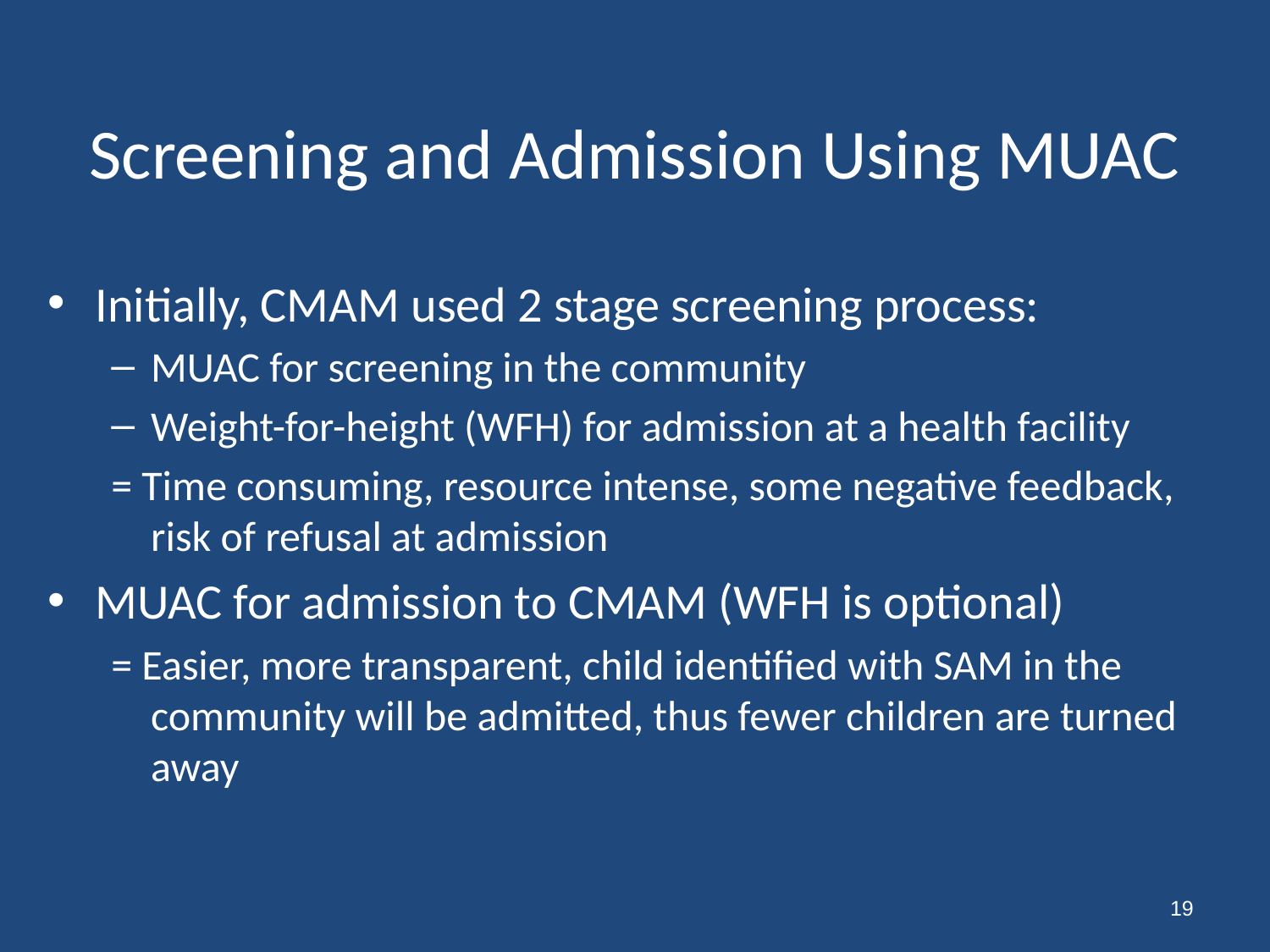

# Screening and Admission Using MUAC
Initially, CMAM used 2 stage screening process:
MUAC for screening in the community
Weight-for-height (WFH) for admission at a health facility
= Time consuming, resource intense, some negative feedback, risk of refusal at admission
MUAC for admission to CMAM (WFH is optional)
= Easier, more transparent, child identified with SAM in the community will be admitted, thus fewer children are turned away
19